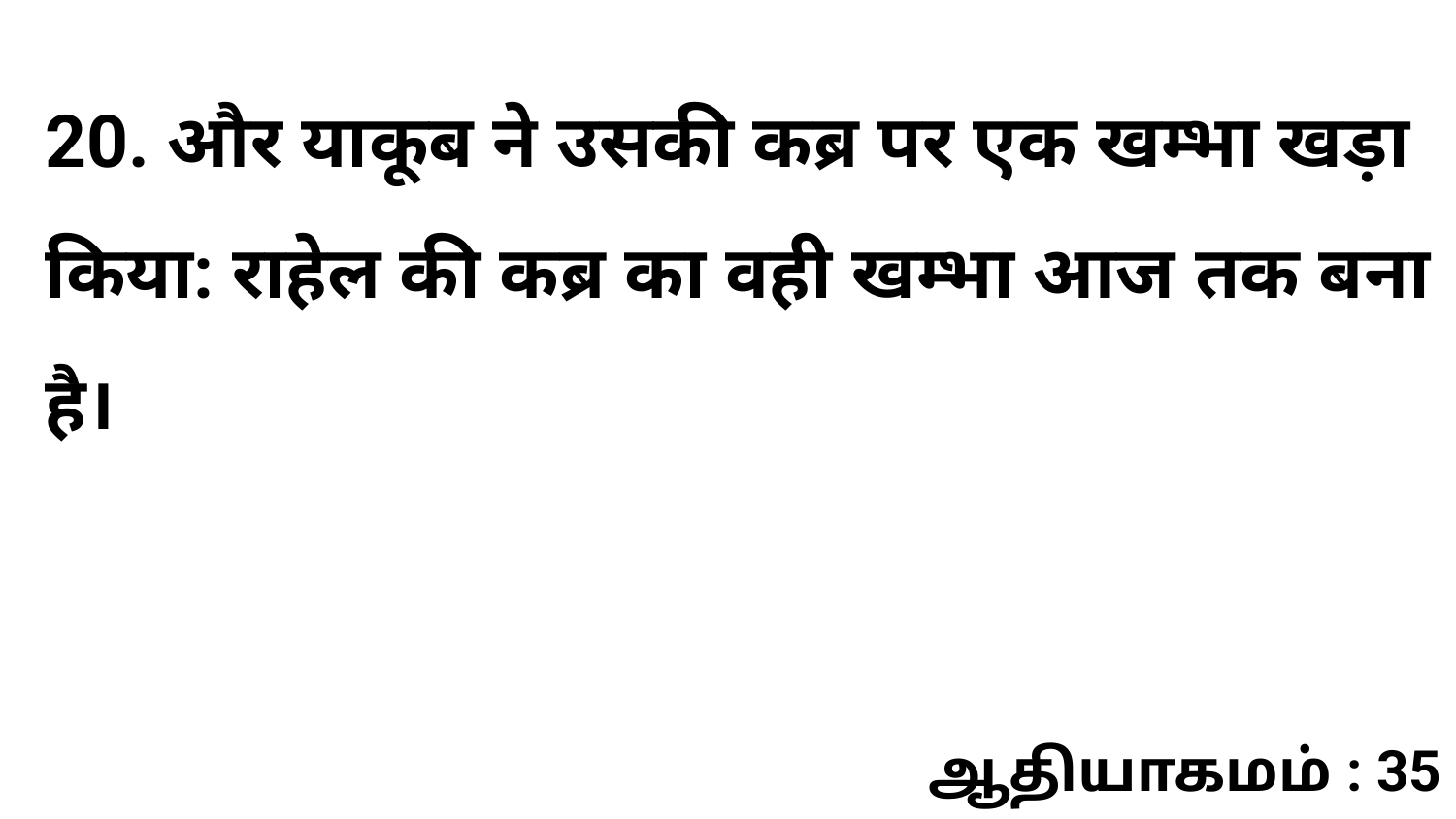

20. और याकूब ने उसकी कब्र पर एक खम्भा खड़ा किया: राहेल की कब्र का वही खम्भा आज तक बना है।
ஆதியாகமம் : 35